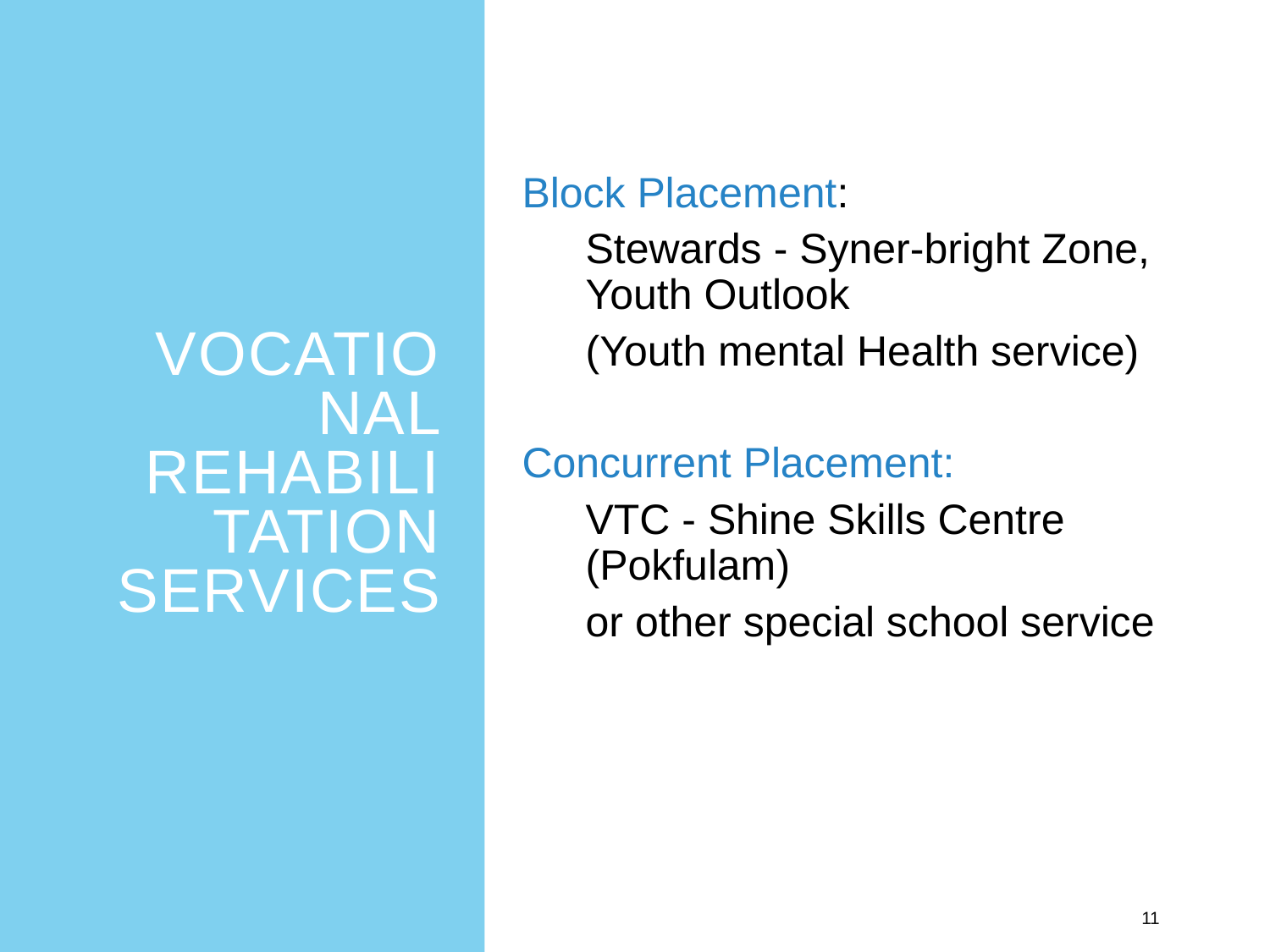

Block Placement:
Stewards - Syner-bright Zone, Youth Outlook
(Youth mental Health service)

Concurrent Placement:
VTC - Shine Skills Centre (Pokfulam)
or other special school service
Vocational rehabilitation services
11